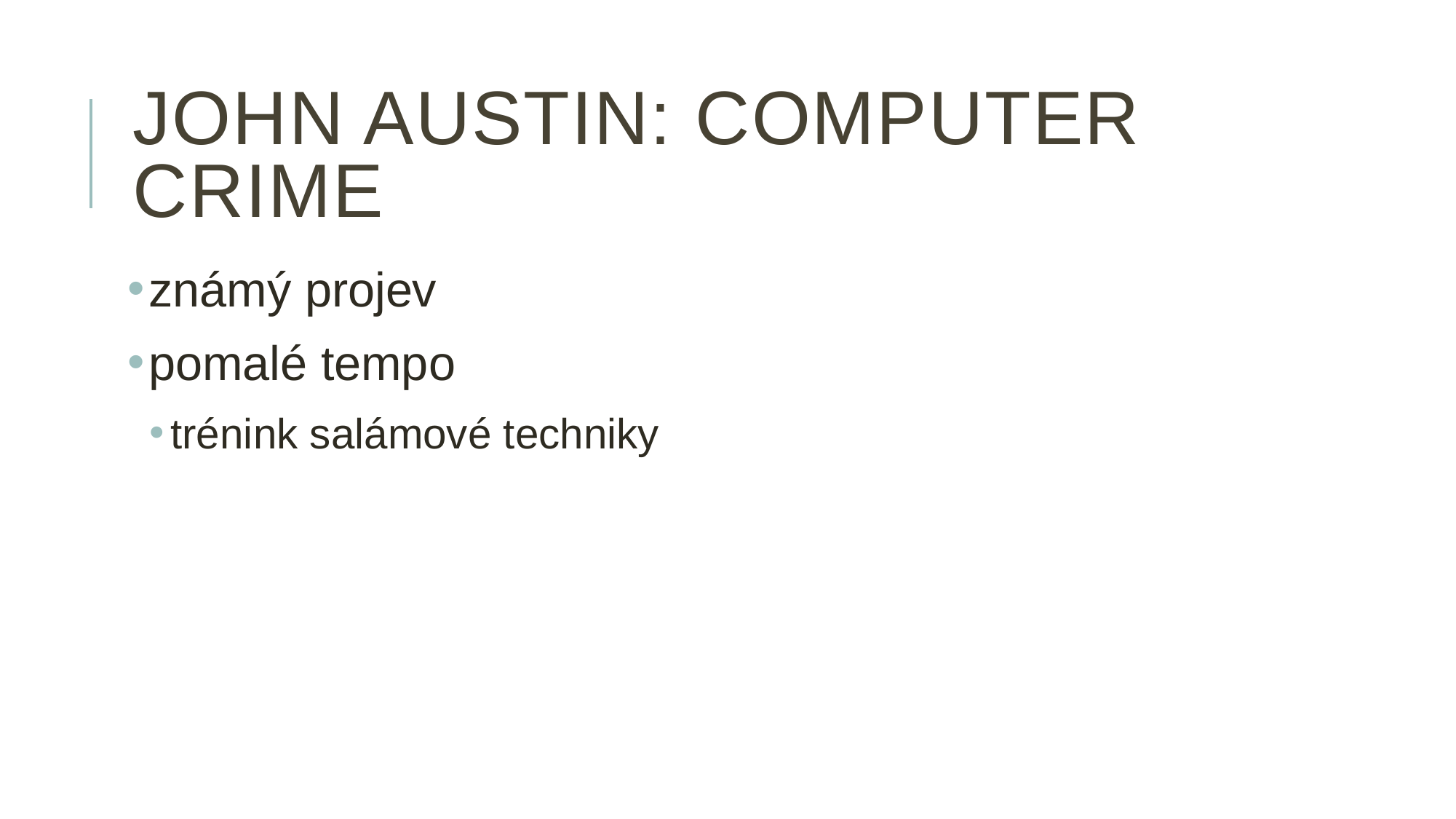

# John austin: computer crime
známý projev
pomalé tempo
trénink salámové techniky